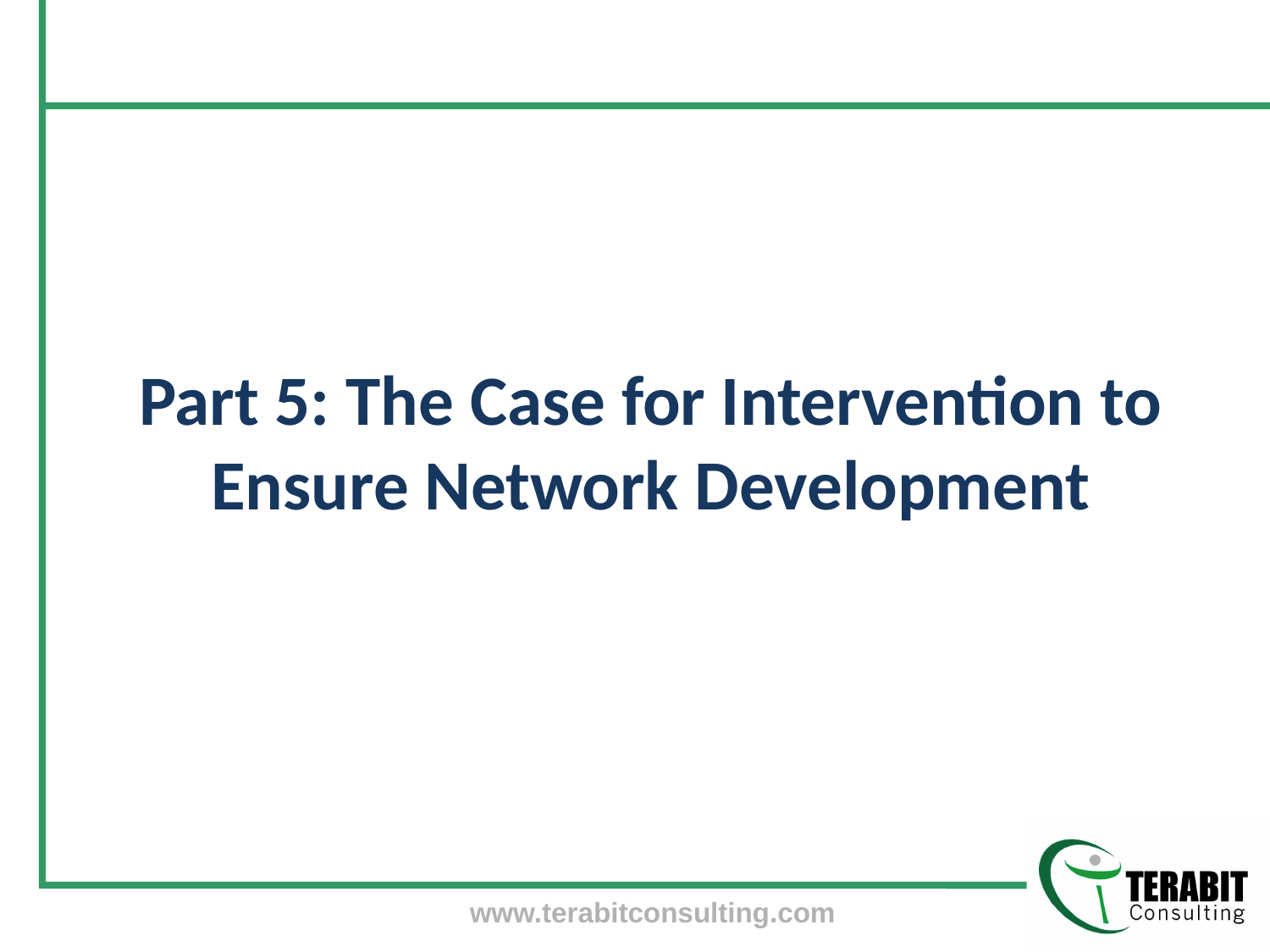

# Part 5: The Case for Intervention to Ensure Network Development